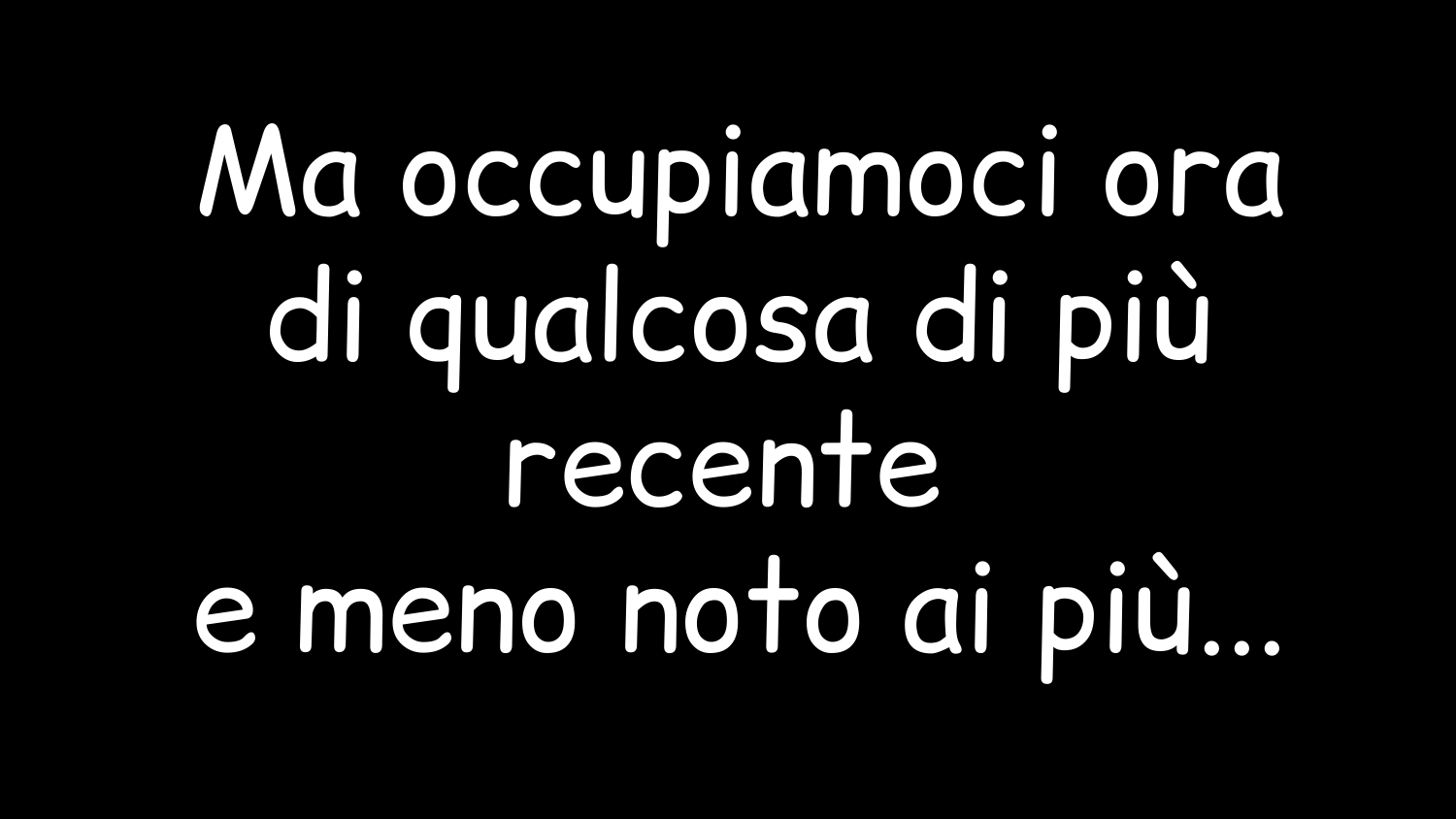

Ma occupiamoci ora
di qualcosa di più recente
e meno noto ai più...